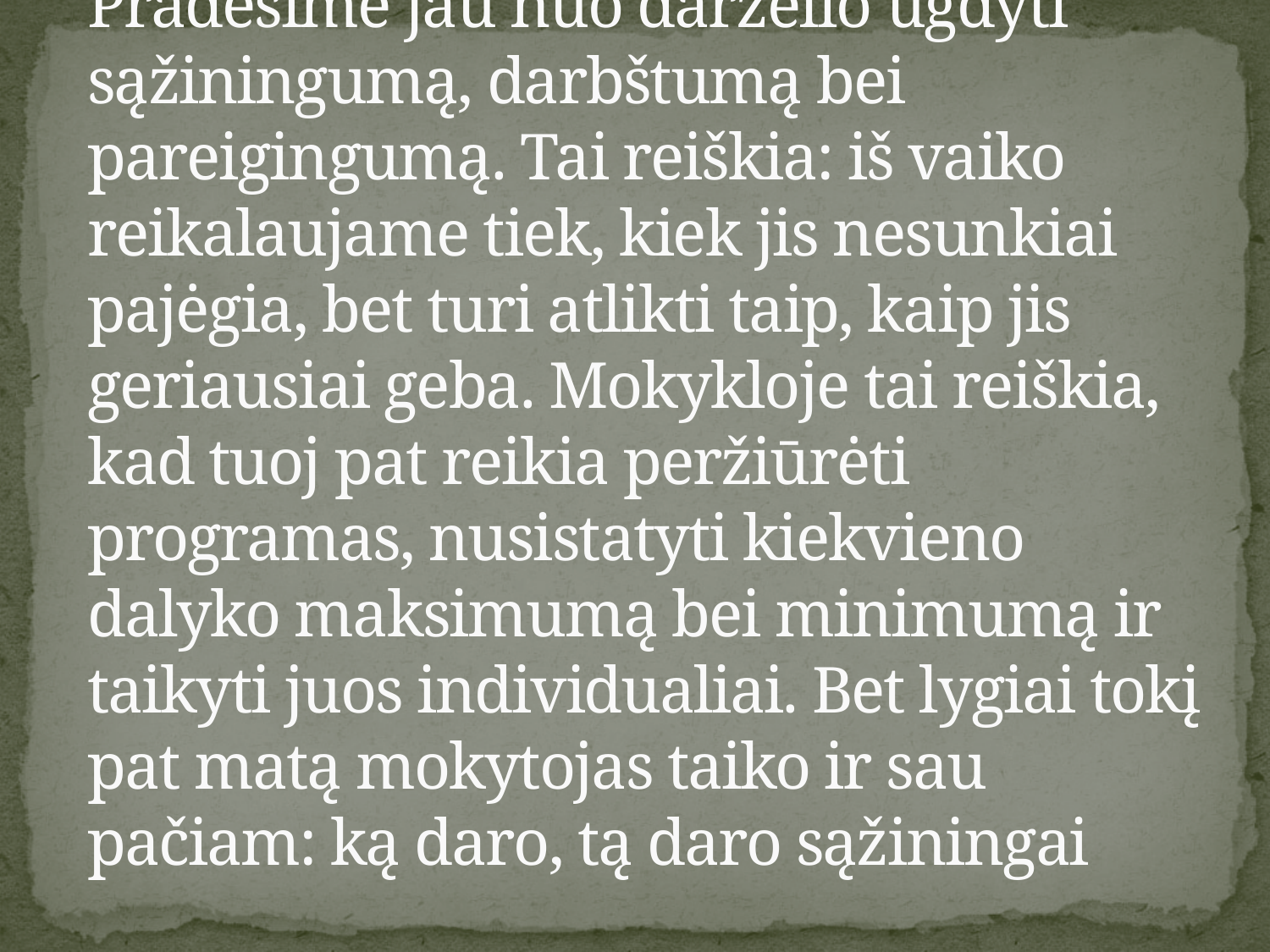

# Pradėsime jau nuo darželio ugdyti sąžiningumą, darbštumą bei pareigingumą. Tai reiškia: iš vaiko reikalaujame tiek, kiek jis nesunkiai pajėgia, bet turi atlikti taip, kaip jis geriausiai geba. Mokykloje tai reiškia, kad tuoj pat reikia peržiūrėti programas, nusistatyti kiekvieno dalyko maksimumą bei minimumą ir taikyti juos individualiai. Bet lygiai tokį pat matą mokytojas taiko ir sau pačiam: ką daro, tą daro sąžiningai